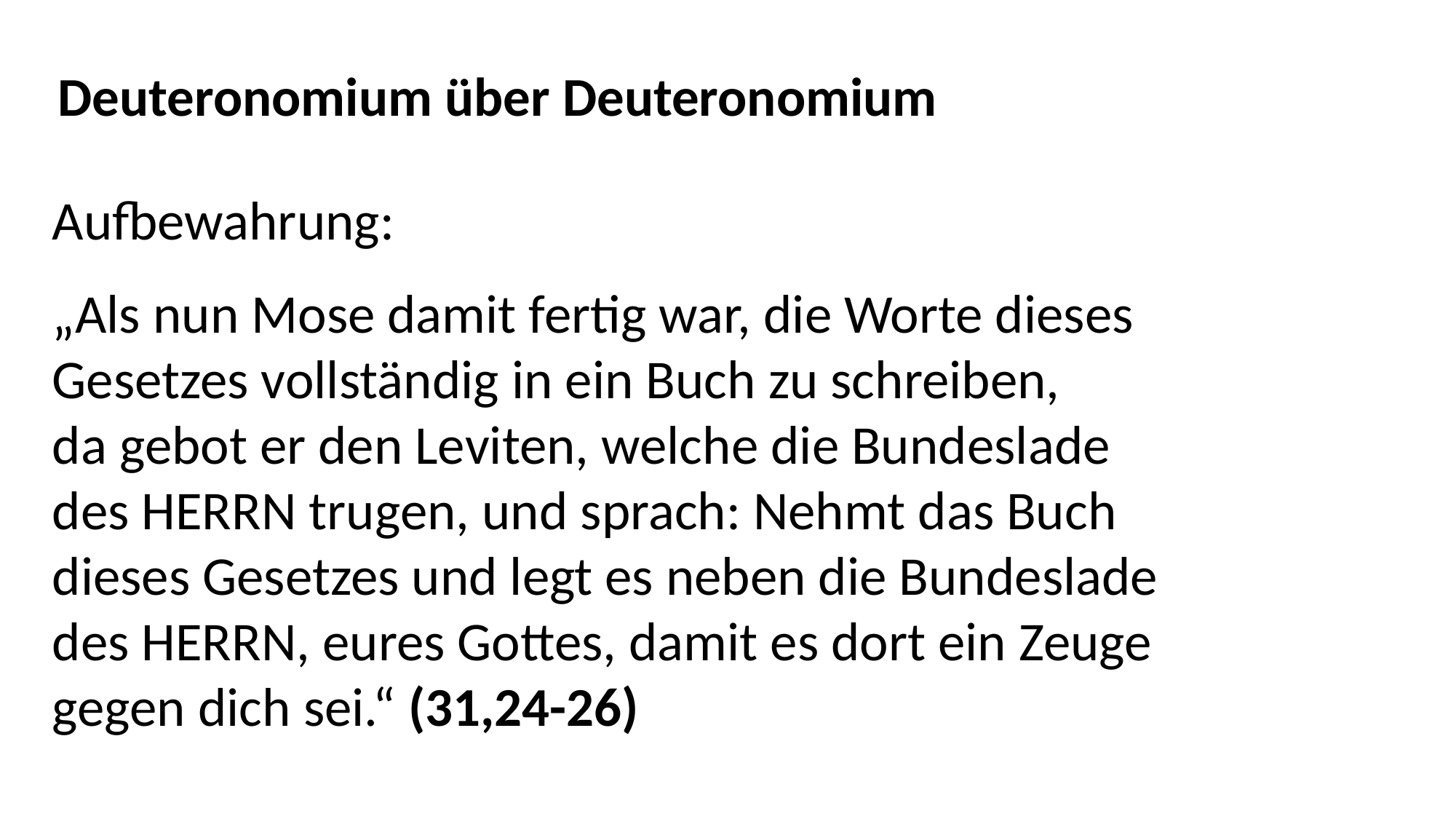

Deuteronomium über Deuteronomium
Aufbewahrung:

„Als nun Mose damit fertig war, die Worte dieses
Gesetzes vollständig in ein Buch zu schreiben,
da gebot er den Leviten, welche die Bundeslade
des HERRN trugen, und sprach: Nehmt das Buch
dieses Gesetzes und legt es neben die Bundeslade
des HERRN, eures Gottes, damit es dort ein Zeuge
gegen dich sei.“ (31,24-26)